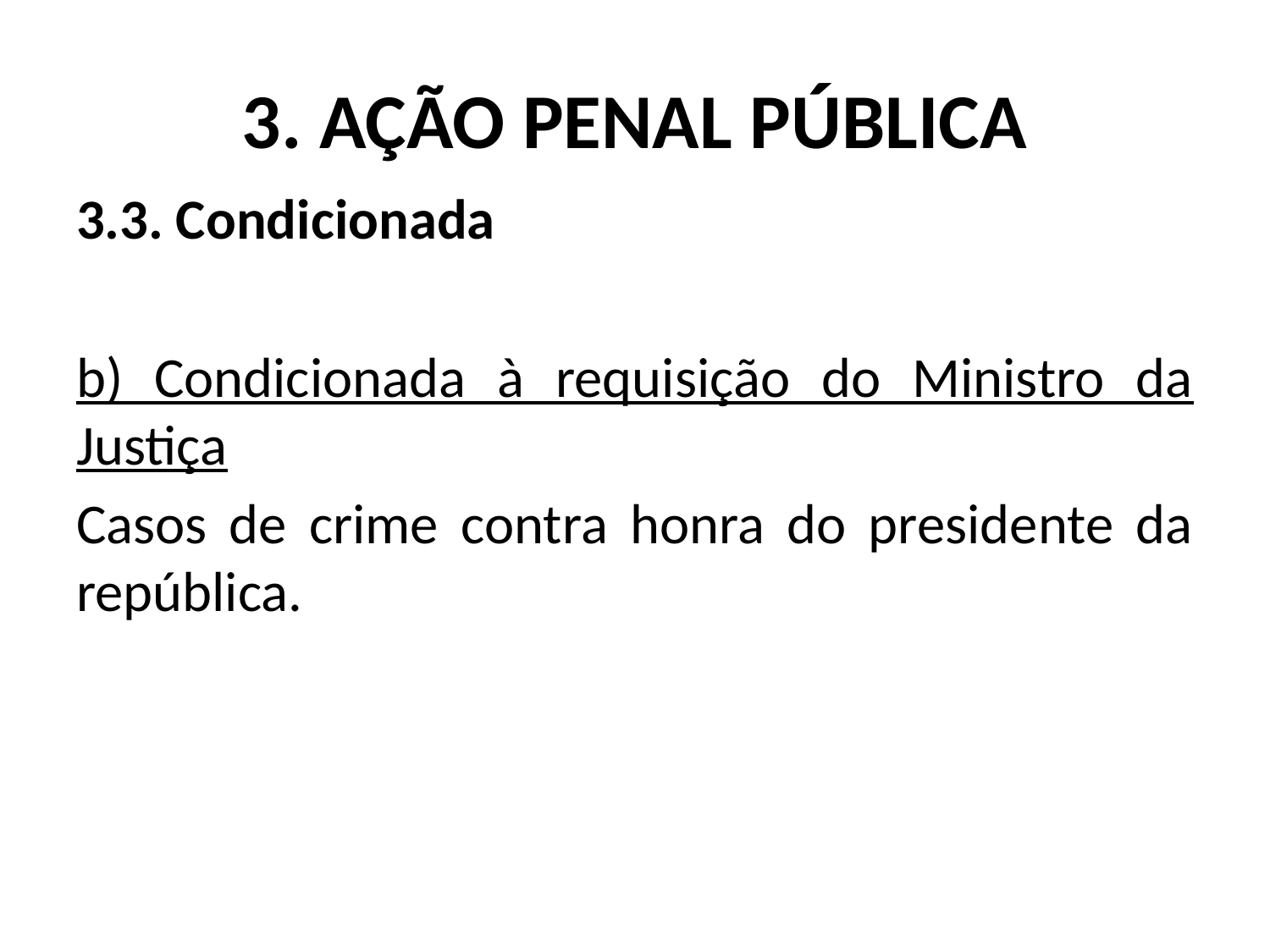

# 3. AÇÃO PENAL PÚBLICA
3.3. Condicionada

b) Condicionada à requisição do Ministro da Justiça
Casos de crime contra honra do presidente da república.